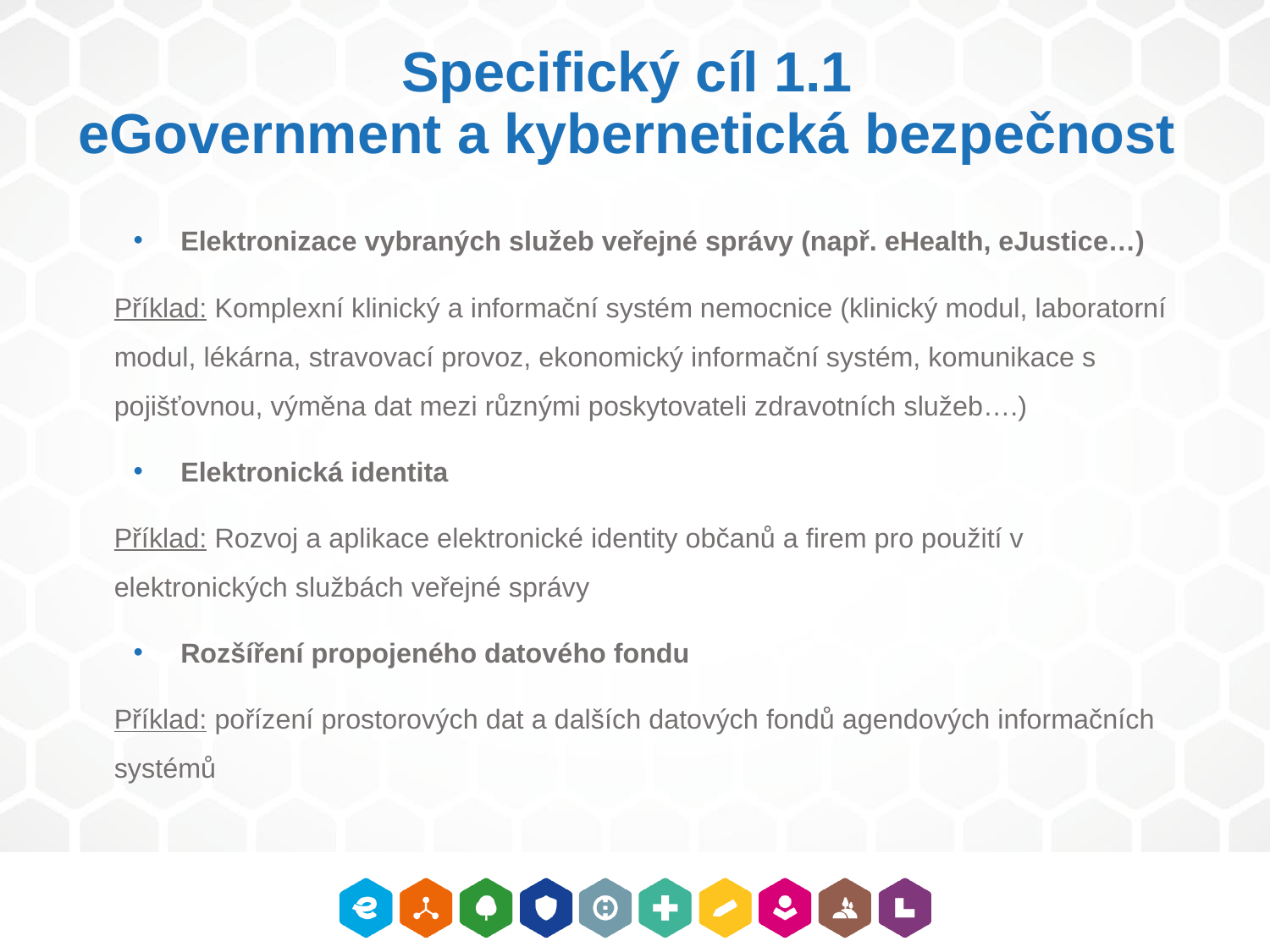

# Specifický cíl 1.1 eGovernment a kybernetická bezpečnost
Elektronizace vybraných služeb veřejné správy (např. eHealth, eJustice…)
Příklad: Komplexní klinický a informační systém nemocnice (klinický modul, laboratorní modul, lékárna, stravovací provoz, ekonomický informační systém, komunikace s pojišťovnou, výměna dat mezi různými poskytovateli zdravotních služeb….)
Elektronická identita
Příklad: Rozvoj a aplikace elektronické identity občanů a firem pro použití v elektronických službách veřejné správy
Rozšíření propojeného datového fondu
Příklad: pořízení prostorových dat a dalších datových fondů agendových informačních systémů